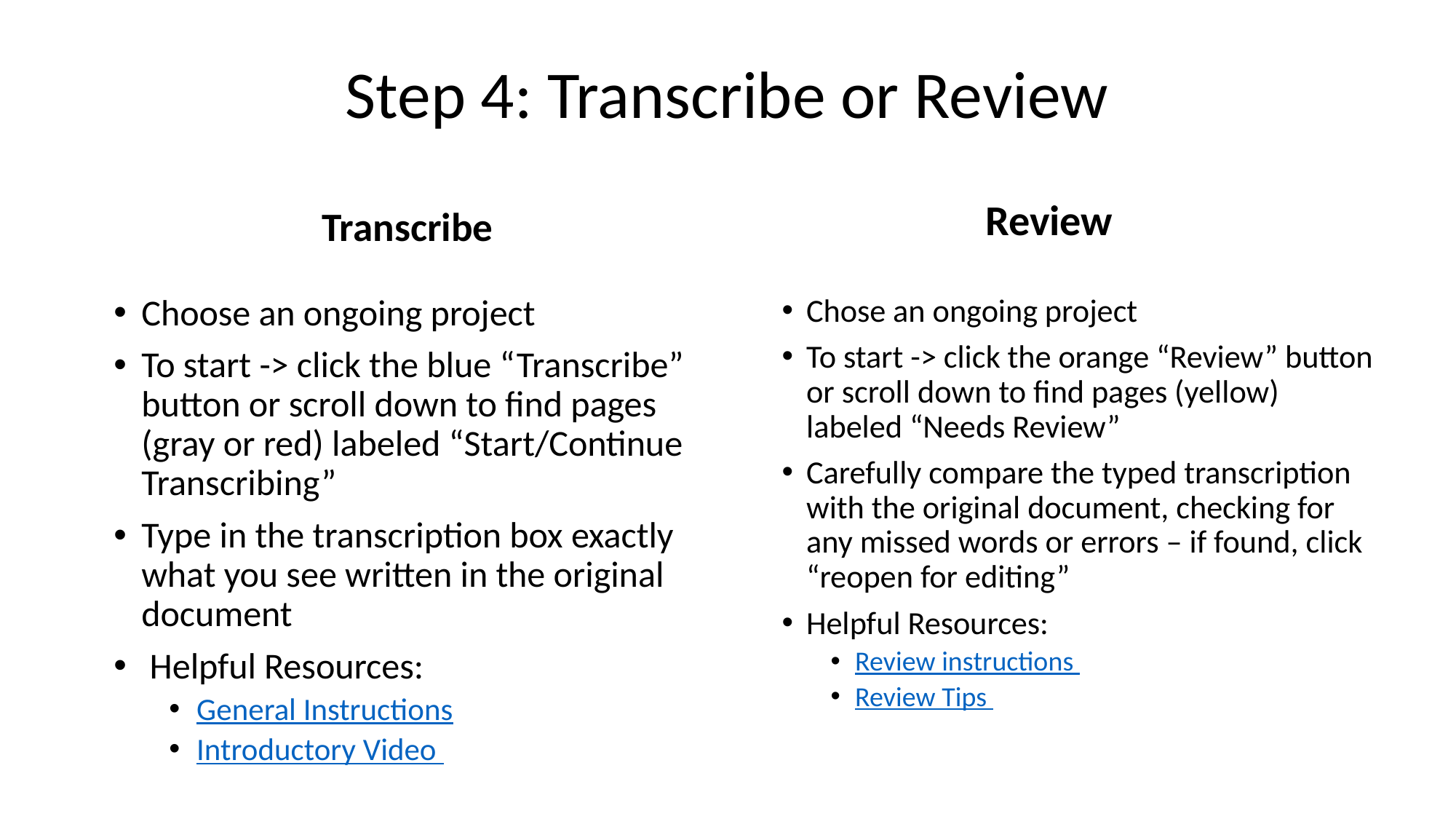

# Step 4: Transcribe or Review
Review
Transcribe

Choose an ongoing project
To start -> click the blue “Transcribe” button or scroll down to find pages (gray or red) labeled “Start/Continue Transcribing”
Type in the transcription box exactly what you see written in the original document
 Helpful Resources:
General Instructions
Introductory Video
Chose an ongoing project
To start -> click the orange “Review” button or scroll down to find pages (yellow) labeled “Needs Review”
Carefully compare the typed transcription with the original document, checking for any missed words or errors – if found, click “reopen for editing”
Helpful Resources:
Review instructions
Review Tips